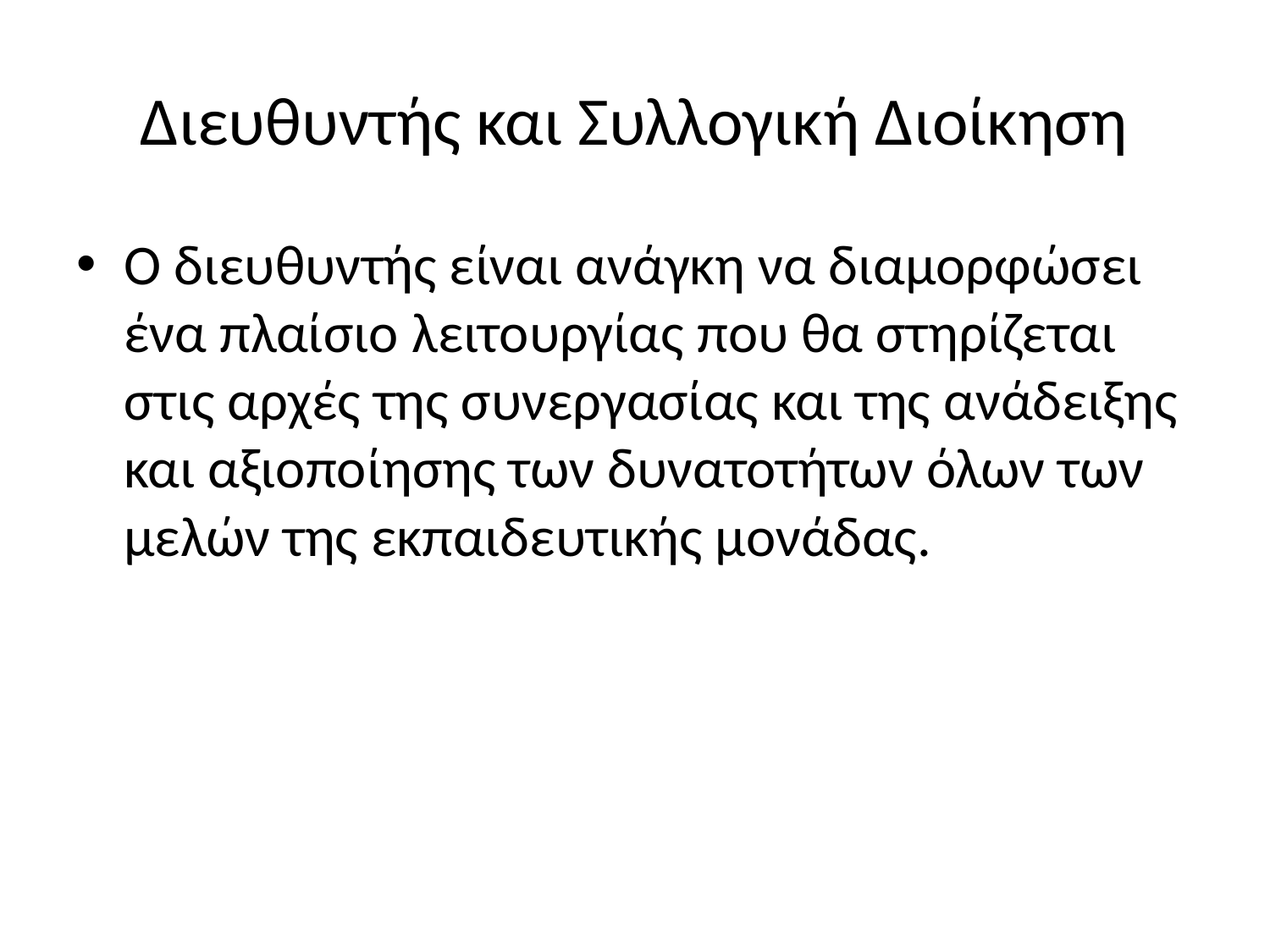

# Διευθυντής και Συλλογική Διοίκηση
Ο διευθυντής είναι ανάγκη να διαμορφώσει ένα πλαίσιο λειτουργίας που θα στηρίζεται στις αρχές της συνεργασίας και της ανάδειξης και αξιοποίησης των δυνατοτήτων όλων των μελών της εκπαιδευτικής μονάδας.